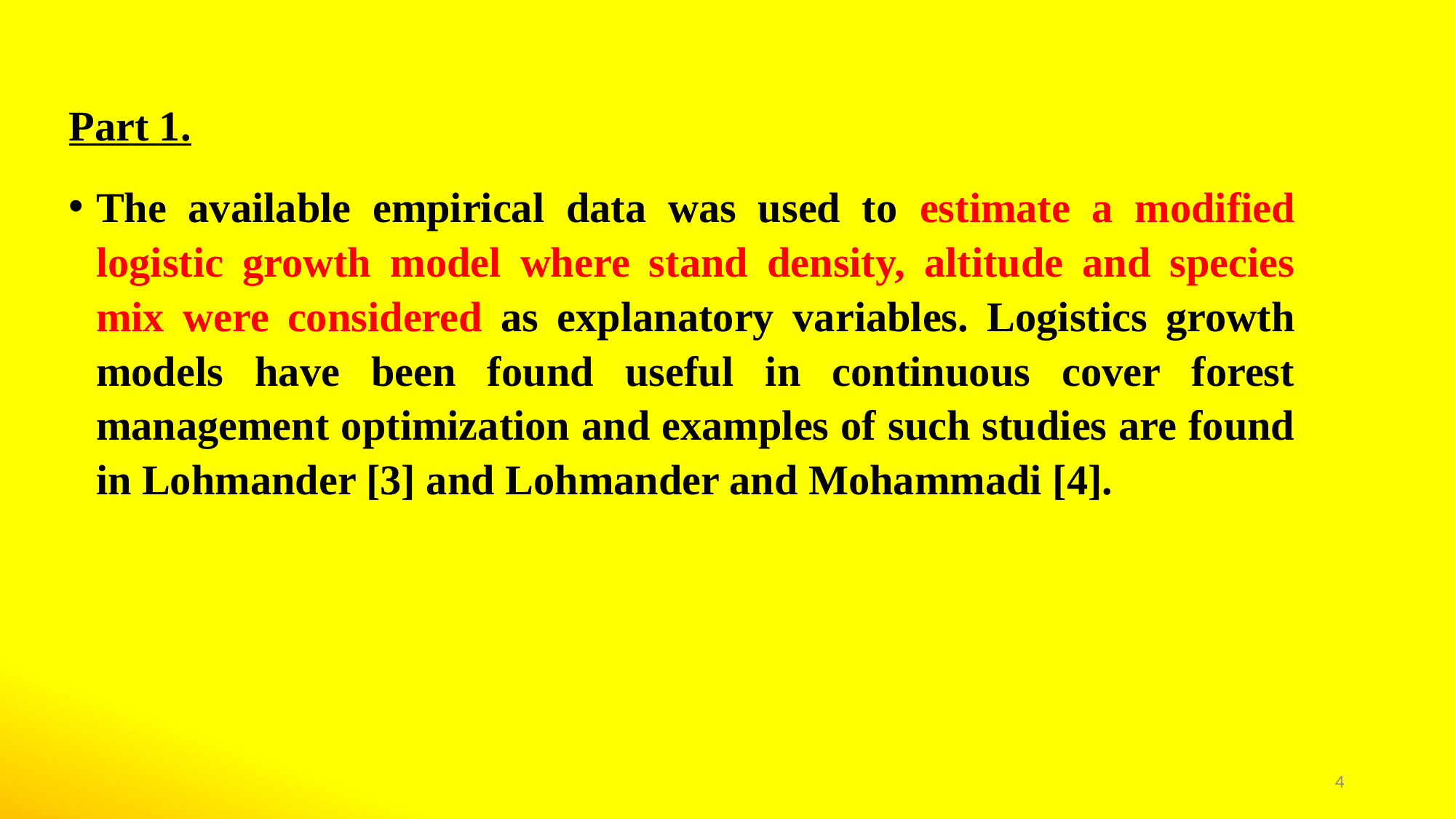

Part 1.
The available empirical data was used to estimate a modified logistic growth model where stand density, altitude and species mix were considered as explanatory variables. Logistics growth models have been found useful in continuous cover forest management optimization and examples of such studies are found in Lohmander [3] and Lohmander and Mohammadi [4].
4